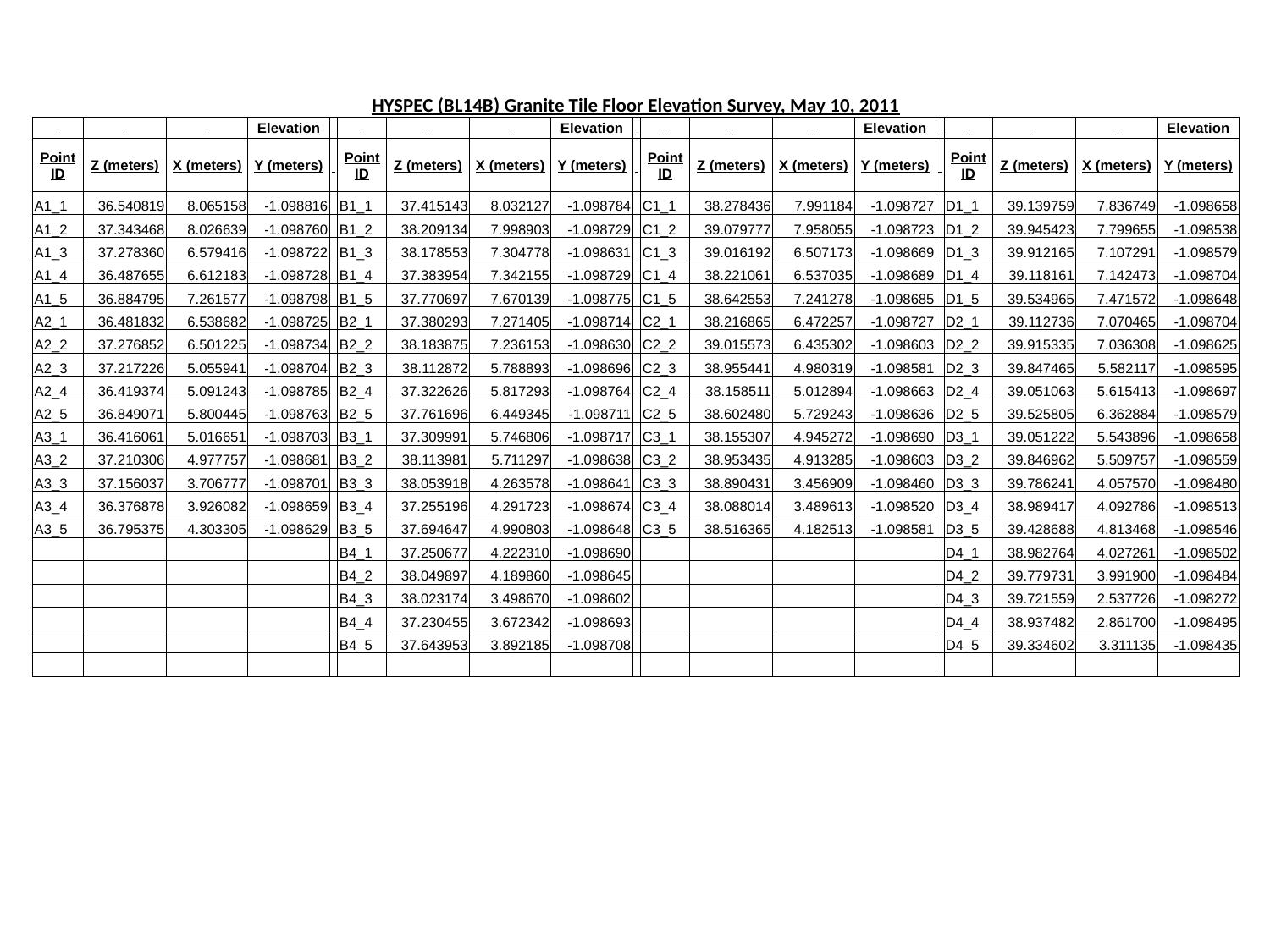

| HYSPEC (BL14B) Granite Tile Floor Elevation Survey, May 10, 2011 |  |  |  |  |  |  |  |  |  |  |  |  |  |  |  |  |  |  |
| --- | --- | --- | --- | --- | --- | --- | --- | --- | --- | --- | --- | --- | --- | --- | --- | --- | --- | --- |
|  |  |  | Elevation |  |  |  |  | Elevation |  |  |  |  | Elevation |  |  |  |  | Elevation |
| Point ID | Z (meters) | X (meters) | Y (meters) |  | Point ID | Z (meters) | X (meters) | Y (meters) |  | Point ID | Z (meters) | X (meters) | Y (meters) |  | Point ID | Z (meters) | X (meters) | Y (meters) |
| A1\_1 | 36.540819 | 8.065158 | -1.098816 |  | B1\_1 | 37.415143 | 8.032127 | -1.098784 |  | C1\_1 | 38.278436 | 7.991184 | -1.098727 |  | D1\_1 | 39.139759 | 7.836749 | -1.098658 |
| A1\_2 | 37.343468 | 8.026639 | -1.098760 |  | B1\_2 | 38.209134 | 7.998903 | -1.098729 |  | C1\_2 | 39.079777 | 7.958055 | -1.098723 |  | D1\_2 | 39.945423 | 7.799655 | -1.098538 |
| A1\_3 | 37.278360 | 6.579416 | -1.098722 |  | B1\_3 | 38.178553 | 7.304778 | -1.098631 |  | C1\_3 | 39.016192 | 6.507173 | -1.098669 |  | D1\_3 | 39.912165 | 7.107291 | -1.098579 |
| A1\_4 | 36.487655 | 6.612183 | -1.098728 |  | B1\_4 | 37.383954 | 7.342155 | -1.098729 |  | C1\_4 | 38.221061 | 6.537035 | -1.098689 |  | D1\_4 | 39.118161 | 7.142473 | -1.098704 |
| A1\_5 | 36.884795 | 7.261577 | -1.098798 |  | B1\_5 | 37.770697 | 7.670139 | -1.098775 |  | C1\_5 | 38.642553 | 7.241278 | -1.098685 |  | D1\_5 | 39.534965 | 7.471572 | -1.098648 |
| A2\_1 | 36.481832 | 6.538682 | -1.098725 |  | B2\_1 | 37.380293 | 7.271405 | -1.098714 |  | C2\_1 | 38.216865 | 6.472257 | -1.098727 |  | D2\_1 | 39.112736 | 7.070465 | -1.098704 |
| A2\_2 | 37.276852 | 6.501225 | -1.098734 |  | B2\_2 | 38.183875 | 7.236153 | -1.098630 |  | C2\_2 | 39.015573 | 6.435302 | -1.098603 |  | D2\_2 | 39.915335 | 7.036308 | -1.098625 |
| A2\_3 | 37.217226 | 5.055941 | -1.098704 |  | B2\_3 | 38.112872 | 5.788893 | -1.098696 |  | C2\_3 | 38.955441 | 4.980319 | -1.098581 |  | D2\_3 | 39.847465 | 5.582117 | -1.098595 |
| A2\_4 | 36.419374 | 5.091243 | -1.098785 |  | B2\_4 | 37.322626 | 5.817293 | -1.098764 |  | C2\_4 | 38.158511 | 5.012894 | -1.098663 |  | D2\_4 | 39.051063 | 5.615413 | -1.098697 |
| A2\_5 | 36.849071 | 5.800445 | -1.098763 |  | B2\_5 | 37.761696 | 6.449345 | -1.098711 |  | C2\_5 | 38.602480 | 5.729243 | -1.098636 |  | D2\_5 | 39.525805 | 6.362884 | -1.098579 |
| A3\_1 | 36.416061 | 5.016651 | -1.098703 |  | B3\_1 | 37.309991 | 5.746806 | -1.098717 |  | C3\_1 | 38.155307 | 4.945272 | -1.098690 |  | D3\_1 | 39.051222 | 5.543896 | -1.098658 |
| A3\_2 | 37.210306 | 4.977757 | -1.098681 |  | B3\_2 | 38.113981 | 5.711297 | -1.098638 |  | C3\_2 | 38.953435 | 4.913285 | -1.098603 |  | D3\_2 | 39.846962 | 5.509757 | -1.098559 |
| A3\_3 | 37.156037 | 3.706777 | -1.098701 |  | B3\_3 | 38.053918 | 4.263578 | -1.098641 |  | C3\_3 | 38.890431 | 3.456909 | -1.098460 |  | D3\_3 | 39.786241 | 4.057570 | -1.098480 |
| A3\_4 | 36.376878 | 3.926082 | -1.098659 |  | B3\_4 | 37.255196 | 4.291723 | -1.098674 |  | C3\_4 | 38.088014 | 3.489613 | -1.098520 |  | D3\_4 | 38.989417 | 4.092786 | -1.098513 |
| A3\_5 | 36.795375 | 4.303305 | -1.098629 |  | B3\_5 | 37.694647 | 4.990803 | -1.098648 |  | C3\_5 | 38.516365 | 4.182513 | -1.098581 |  | D3\_5 | 39.428688 | 4.813468 | -1.098546 |
|  |  |  |  |  | B4\_1 | 37.250677 | 4.222310 | -1.098690 |  |  |  |  |  |  | D4\_1 | 38.982764 | 4.027261 | -1.098502 |
|  |  |  |  |  | B4\_2 | 38.049897 | 4.189860 | -1.098645 |  |  |  |  |  |  | D4\_2 | 39.779731 | 3.991900 | -1.098484 |
|  |  |  |  |  | B4\_3 | 38.023174 | 3.498670 | -1.098602 |  |  |  |  |  |  | D4\_3 | 39.721559 | 2.537726 | -1.098272 |
|  |  |  |  |  | B4\_4 | 37.230455 | 3.672342 | -1.098693 |  |  |  |  |  |  | D4\_4 | 38.937482 | 2.861700 | -1.098495 |
|  |  |  |  |  | B4\_5 | 37.643953 | 3.892185 | -1.098708 |  |  |  |  |  |  | D4\_5 | 39.334602 | 3.311135 | -1.098435 |
|  |  |  |  |  |  |  |  |  |  |  |  |  |  |  |  |  |  |  |